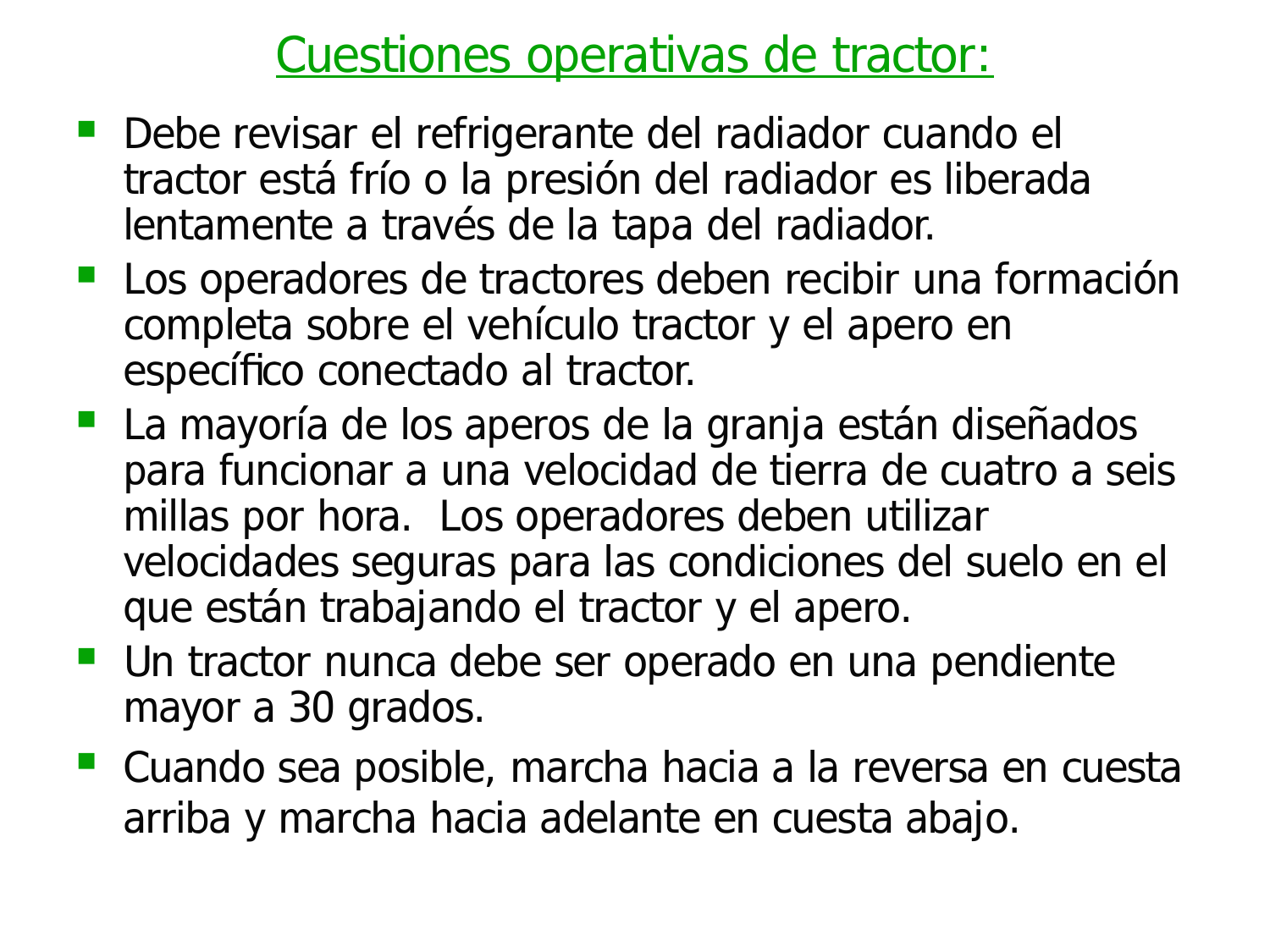

# Cuestiones operativas de tractor:
Debe revisar el refrigerante del radiador cuando el tractor está frío o la presión del radiador es liberada lentamente a través de la tapa del radiador.
Los operadores de tractores deben recibir una formación completa sobre el vehículo tractor y el apero en específico conectado al tractor.
La mayoría de los aperos de la granja están diseñados para funcionar a una velocidad de tierra de cuatro a seis millas por hora.  Los operadores deben utilizar velocidades seguras para las condiciones del suelo en el que están trabajando el tractor y el apero.
Un tractor nunca debe ser operado en una pendiente mayor a 30 grados.
Cuando sea posible, marcha hacia a la reversa en cuesta arriba y marcha hacia adelante en cuesta abajo.

12